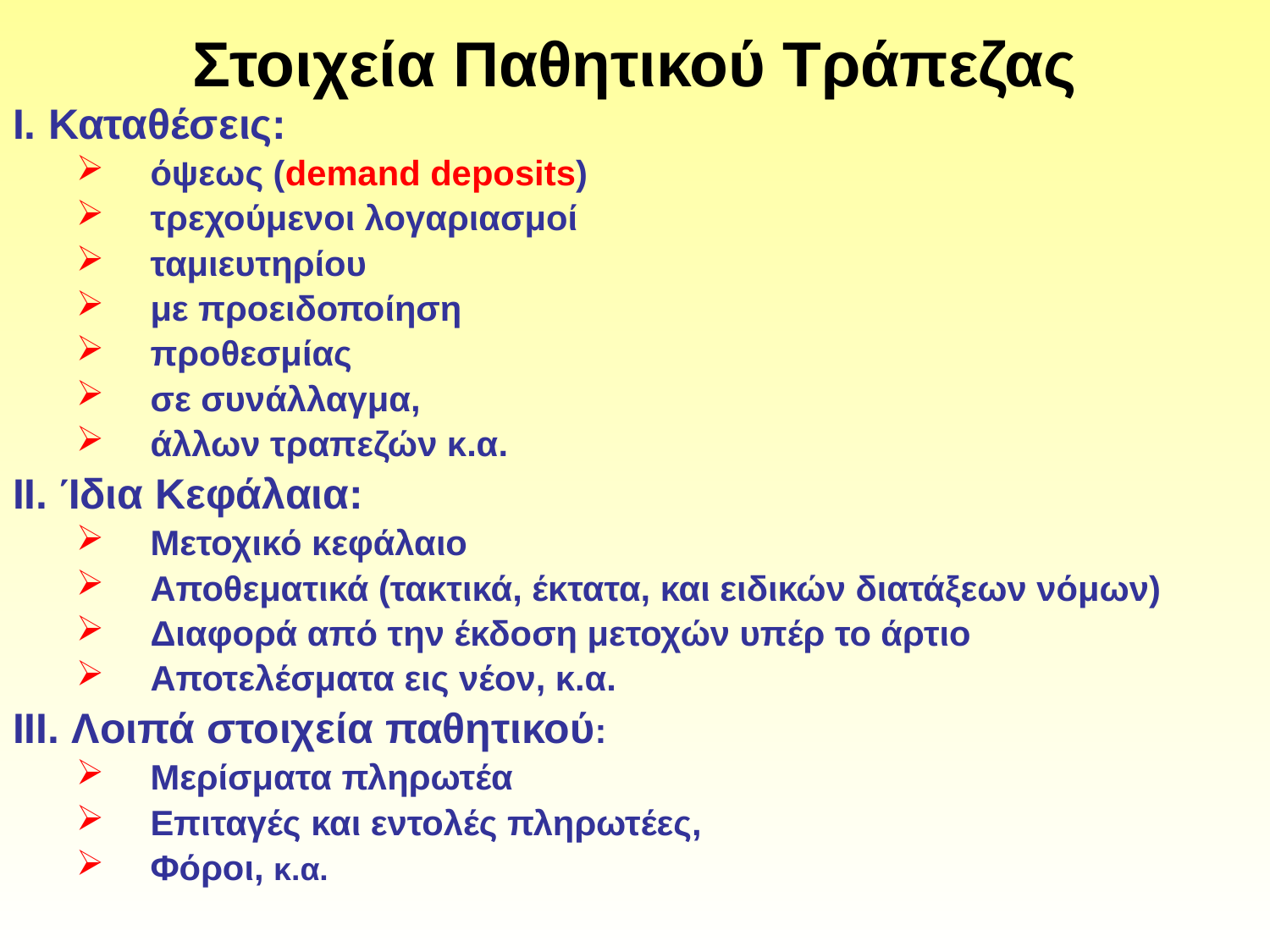

# Στοιχεία Παθητικού Τράπεζας
I. Καταθέσεις:
όψεως (demand deposits)
τρεχούμενοι λογαριασμοί
ταμιευτηρίου
με προειδοποίηση
προθεσμίας
σε συνάλλαγμα,
άλλων τραπεζών κ.α.
II. Ίδια Κεφάλαια:
Μετοχικό κεφάλαιο
Αποθεματικά (τακτικά, έκτατα, και ειδικών διατάξεων νόμων)
Διαφορά από την έκδοση μετοχών υπέρ το άρτιο
Αποτελέσματα εις νέον, κ.α.
III. Λοιπά στοιχεία παθητικού:
Μερίσματα πληρωτέα
Επιταγές και εντολές πληρωτέες,
Φόροι, κ.α.